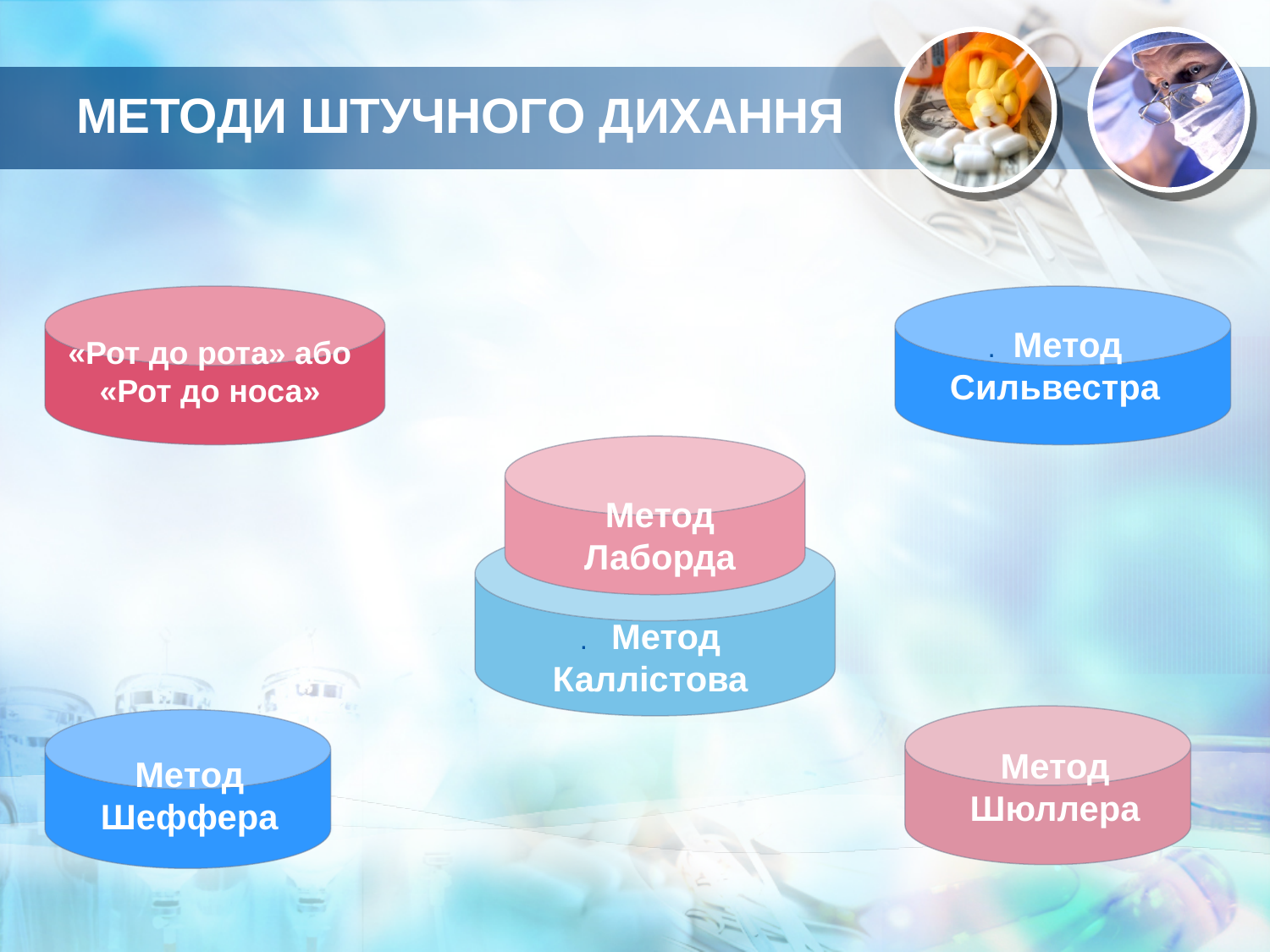

# МЕТОДИ ШТУЧНОГО ДИХАННЯ

.  Метод Сильвестра
«Рот до рота» або «Рот до носа»

Метод Лаборда

.   Метод Каллістова

Метод Шюллера
Метод Шеффера